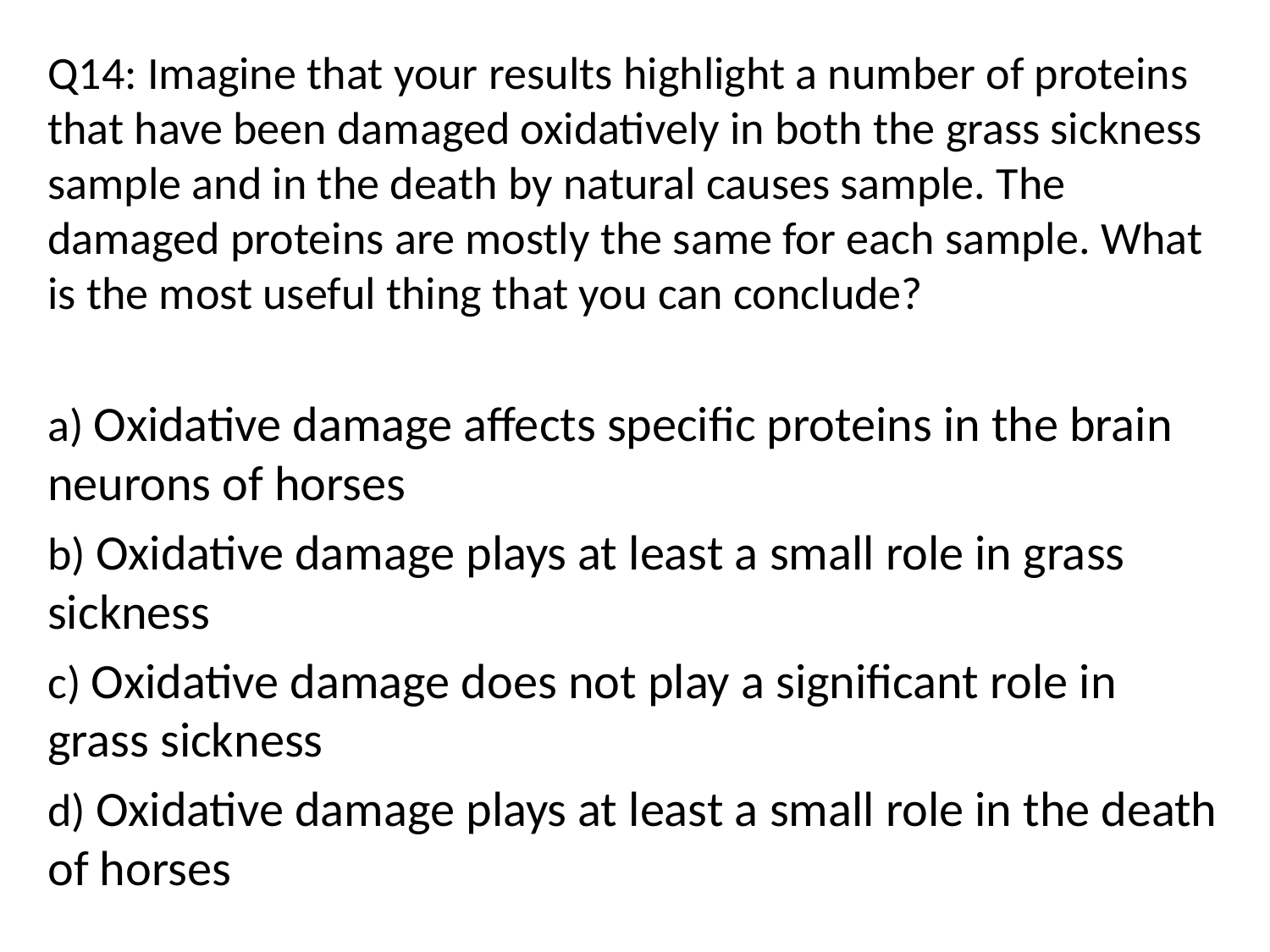

Q14: Imagine that your results highlight a number of proteins that have been damaged oxidatively in both the grass sickness sample and in the death by natural causes sample. The damaged proteins are mostly the same for each sample. What is the most useful thing that you can conclude?

a) Oxidative damage affects specific proteins in the brain neurons of horses
b) Oxidative damage plays at least a small role in grass sickness
c) Oxidative damage does not play a significant role in grass sickness
d) Oxidative damage plays at least a small role in the death of horses